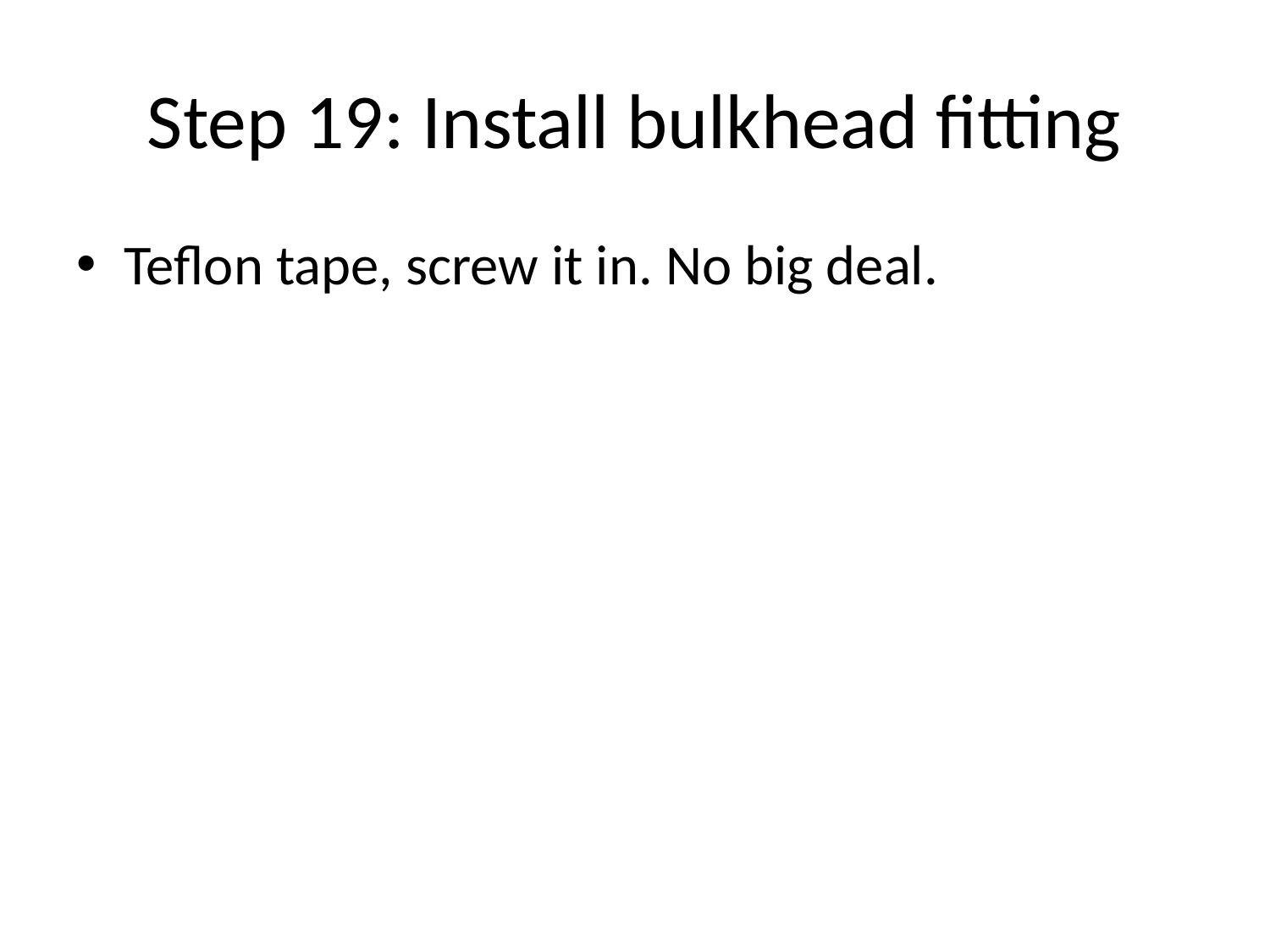

# Step 19: Install bulkhead fitting
Teflon tape, screw it in. No big deal.